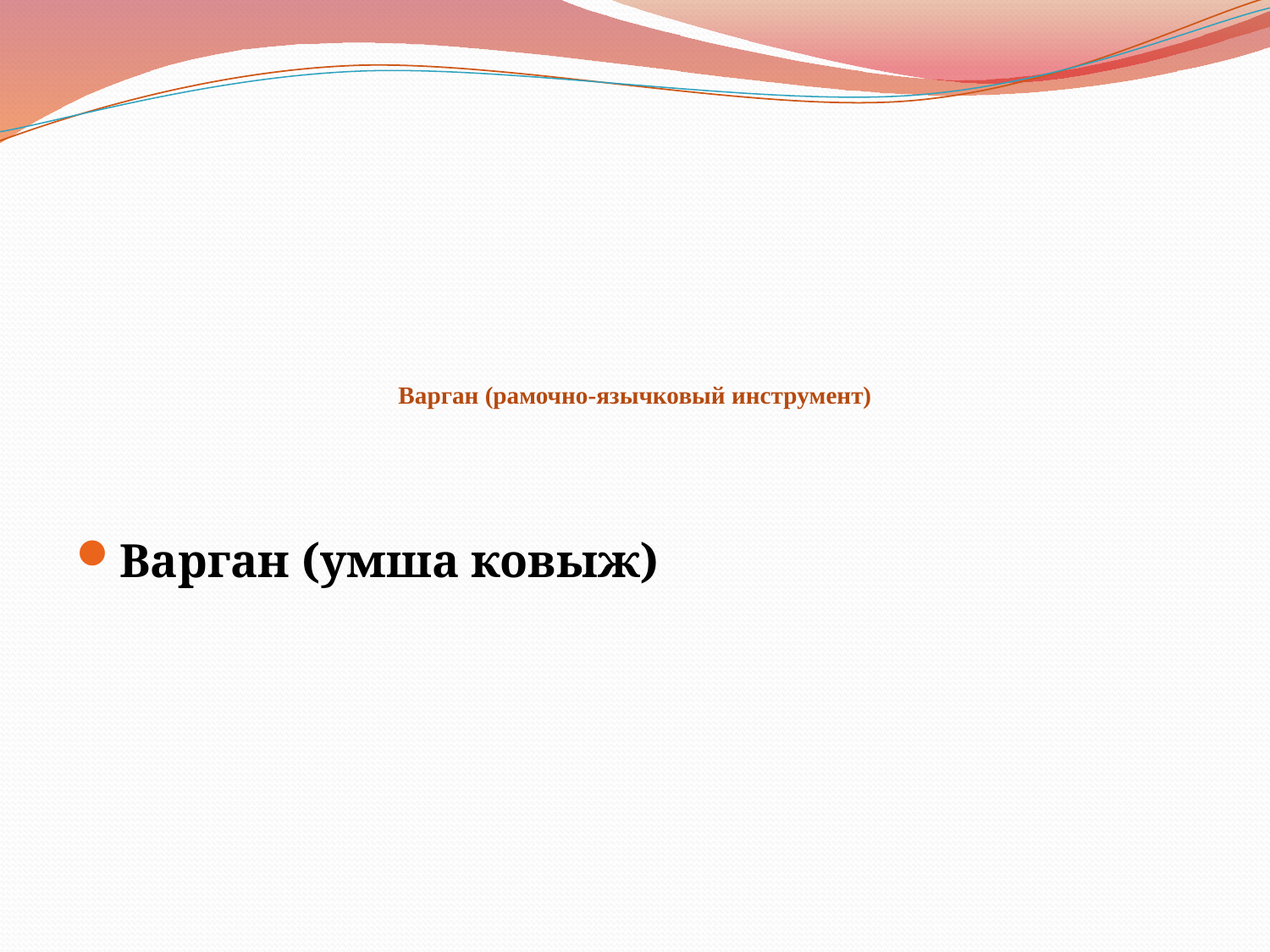

# Варган (рамочно-язычковый инструмент)

Варган (умша ковыж)